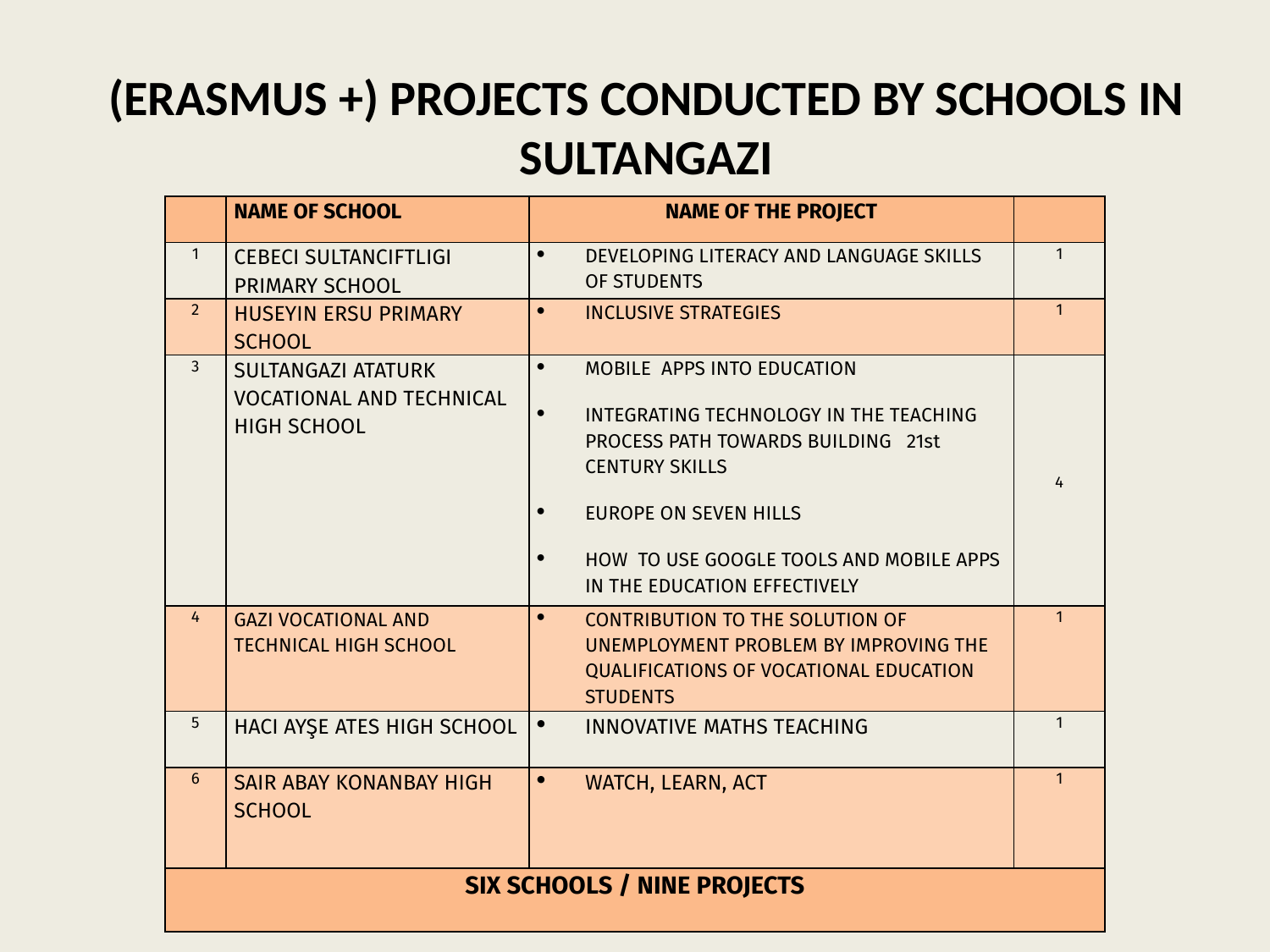

# (ERASMUS +) PROJECTS CONDUCTED BY SCHOOLS IN SULTANGAZI
|  | NAME OF SCHOOL | NAME OF THE PROJECT |  |
| --- | --- | --- | --- |
| 1 | CEBECI SULTANCIFTLIGI PRIMARY SCHOOL | DEVELOPING LITERACY AND LANGUAGE SKILLS OF STUDENTS | 1 |
| 2 | HUSEYIN ERSU PRIMARY SCHOOL | INCLUSIVE STRATEGIES | 1 |
| 3 | SULTANGAZI ATATURK VOCATIONAL AND TECHNICAL HIGH SCHOOL | MOBILE APPS INTO EDUCATION INTEGRATING TECHNOLOGY IN THE TEACHING PROCESS PATH TOWARDS BUILDING 21st CENTURY SKILLS EUROPE ON SEVEN HILLS HOW TO USE GOOGLE TOOLS AND MOBILE APPS IN THE EDUCATION EFFECTIVELY | 4 |
| 4 | GAZI VOCATIONAL AND TECHNICAL HIGH SCHOOL | CONTRIBUTION TO THE SOLUTION OF UNEMPLOYMENT PROBLEM BY IMPROVING THE QUALIFICATIONS OF VOCATIONAL EDUCATION STUDENTS | 1 |
| 5 | HACI AYŞE ATES HIGH SCHOOL | INNOVATIVE MATHS TEACHING | 1 |
| 6 | SAIR ABAY KONANBAY HIGH SCHOOL | WATCH, LEARN, ACT | 1 |
| SIX SCHOOLS / NINE PROJECTS |  |  |  |